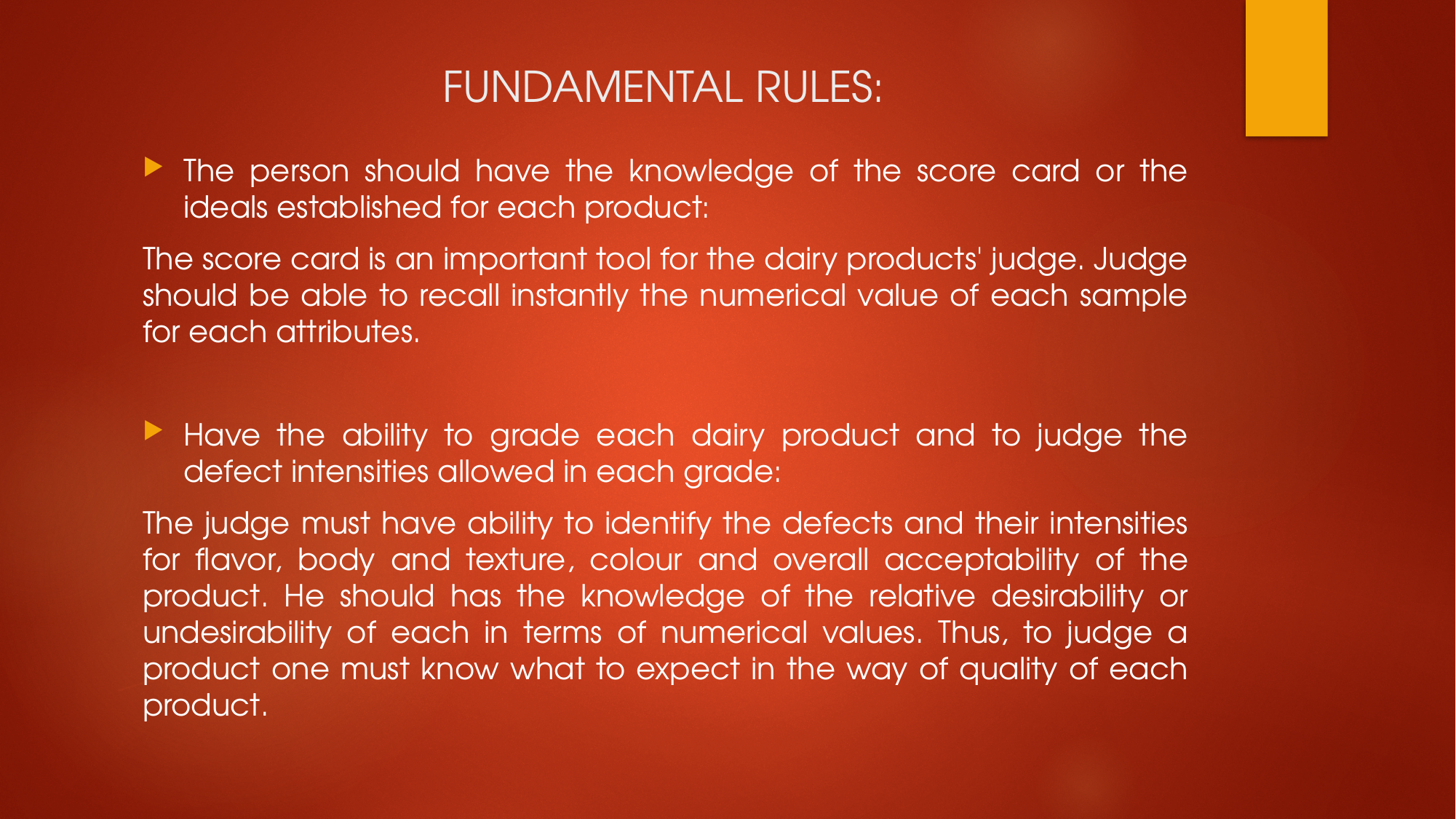

# FUNDAMENTAL RULES:
The person should have the knowledge of the score card or the ideals established for each product:
The score card is an important tool for the dairy products' judge. Judge should be able to recall instantly the numerical value of each sample for each attributes.

Have the ability to grade each dairy product and to judge the defect intensities allowed in each grade:
The judge must have ability to identify the defects and their intensities for flavor, body and texture, colour and overall acceptability of the product. He should has the knowledge of the relative desirability or undesirability of each in terms of numerical values. Thus, to judge a product one must know what to expect in the way of quality of each product.